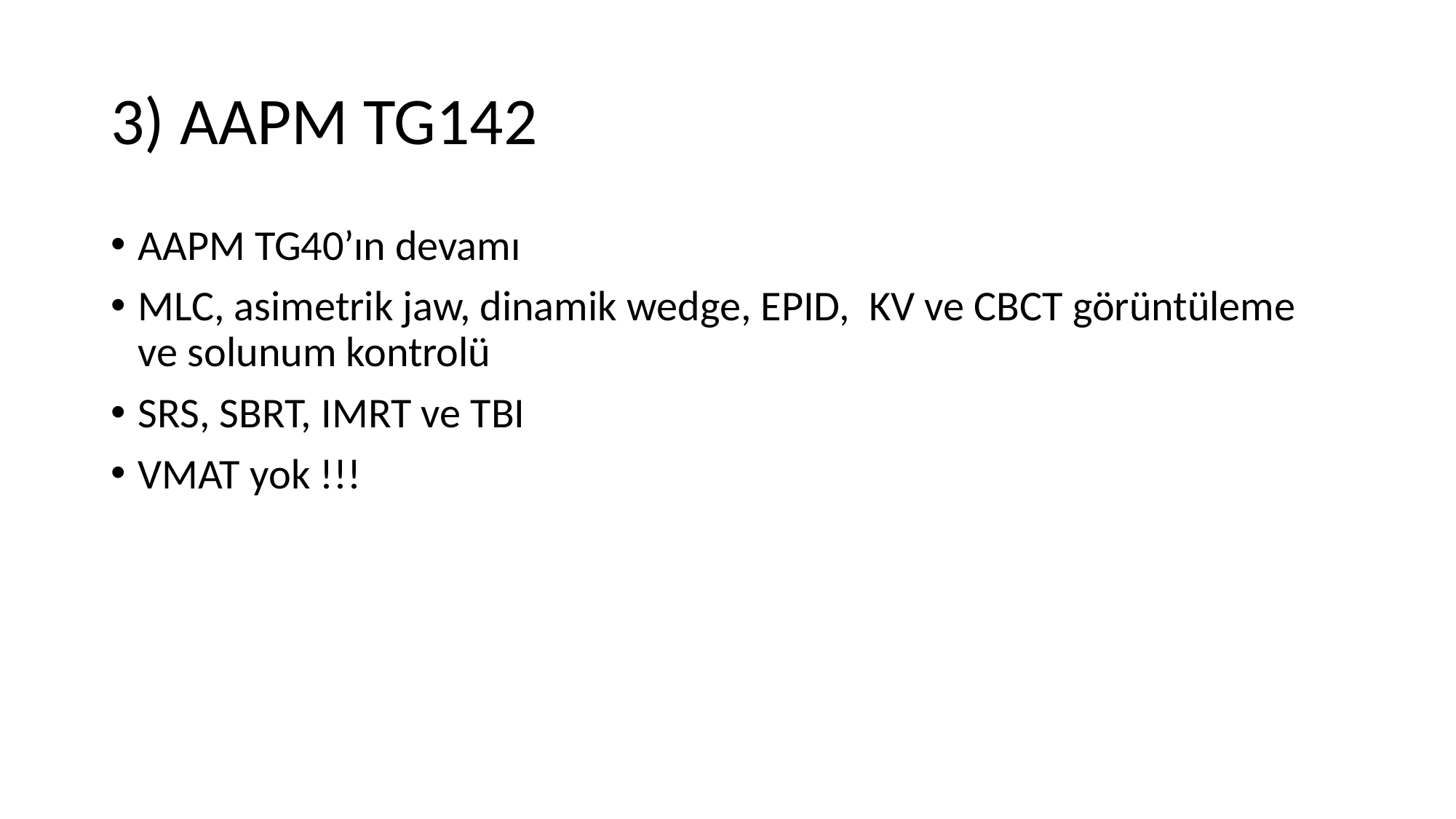

# 3) AAPM TG142
AAPM TG40’ın devamı
MLC, asimetrik jaw, dinamik wedge, EPID,  KV ve CBCT görüntüleme ve solunum kontrolü
SRS, SBRT, IMRT ve TBI
VMAT yok !!!